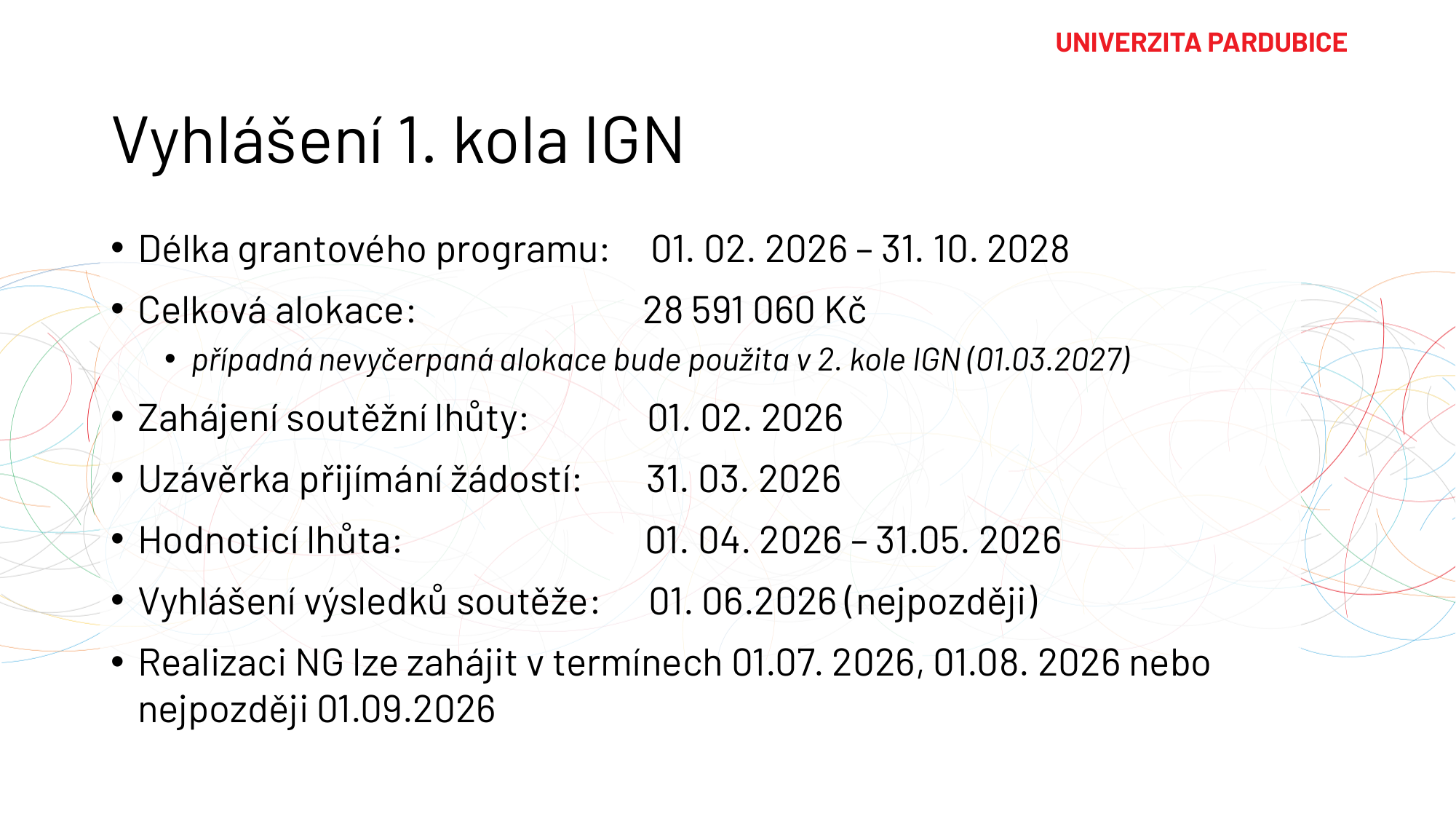

Univerzita PARDUBICE
# Vyhlášení 1. kola IGN
Délka grantového programu: 01. 02. 2026 – 31. 10. 2028
Celková alokace:         28 591 060 Kč
případná nevyčerpaná alokace bude použita v 2. kole IGN (01.03.2027)
Zahájení soutěžní lhůty:   01. 02. 2026
Uzávěrka přijímání žádostí:    31. 03. 2026
Hodnoticí lhůta:       01. 04. 2026 – 31.05. 2026
Vyhlášení výsledků soutěže:  01. 06.2026 (nejpozději)
Realizaci NG lze zahájit v termínech 01.07. 2026, 01.08. 2026 nebo nejpozději 01.09.2026